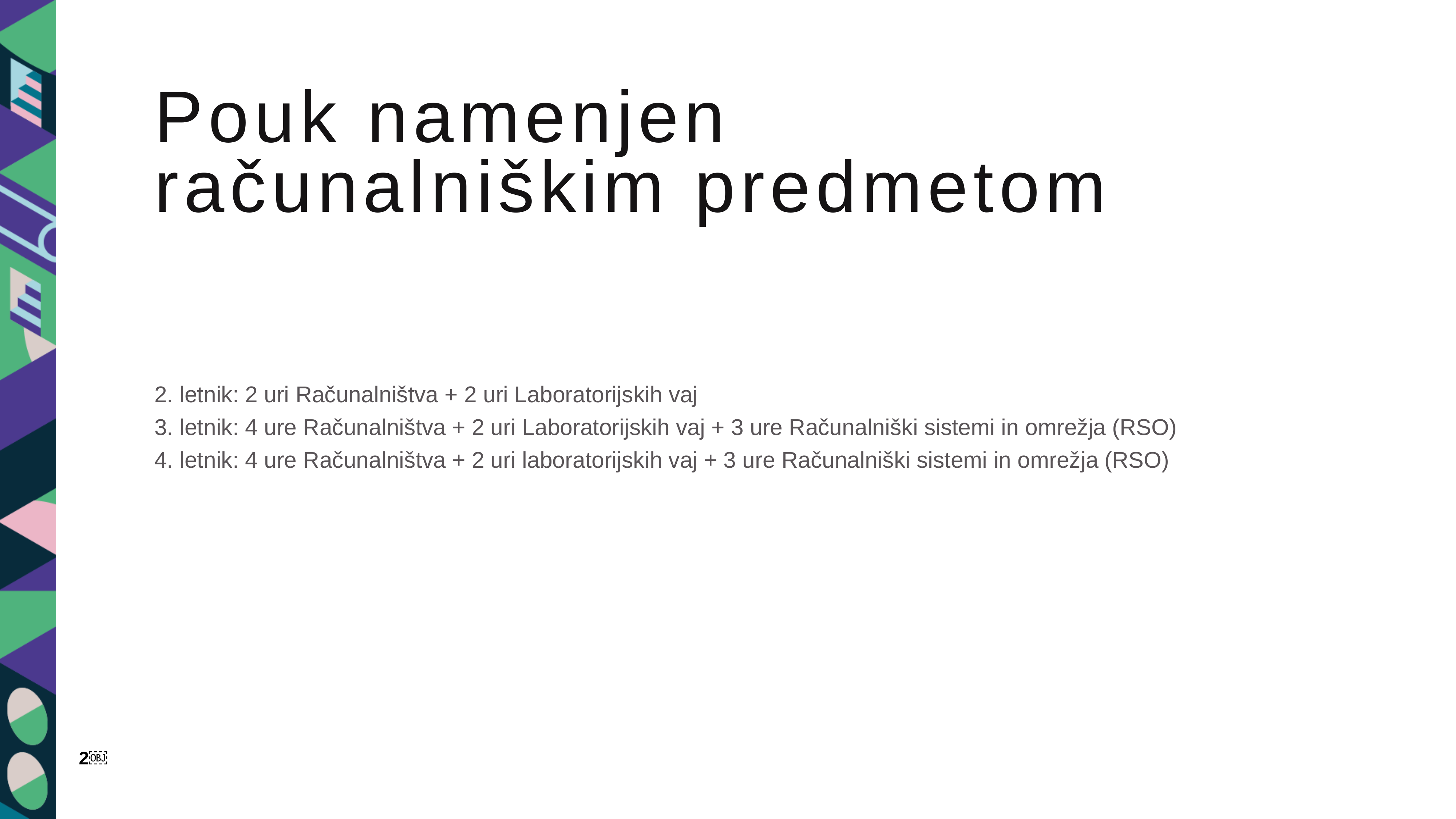

Pouk namenjen računalniškim predmetom
2. letnik: 2 uri Računalništva + 2 uri Laboratorijskih vaj
3. letnik: 4 ure Računalništva + 2 uri Laboratorijskih vaj + 3 ure Računalniški sistemi in omrežja (RSO)
4. letnik: 4 ure Računalništva + 2 uri laboratorijskih vaj + 3 ure Računalniški sistemi in omrežja (RSO)